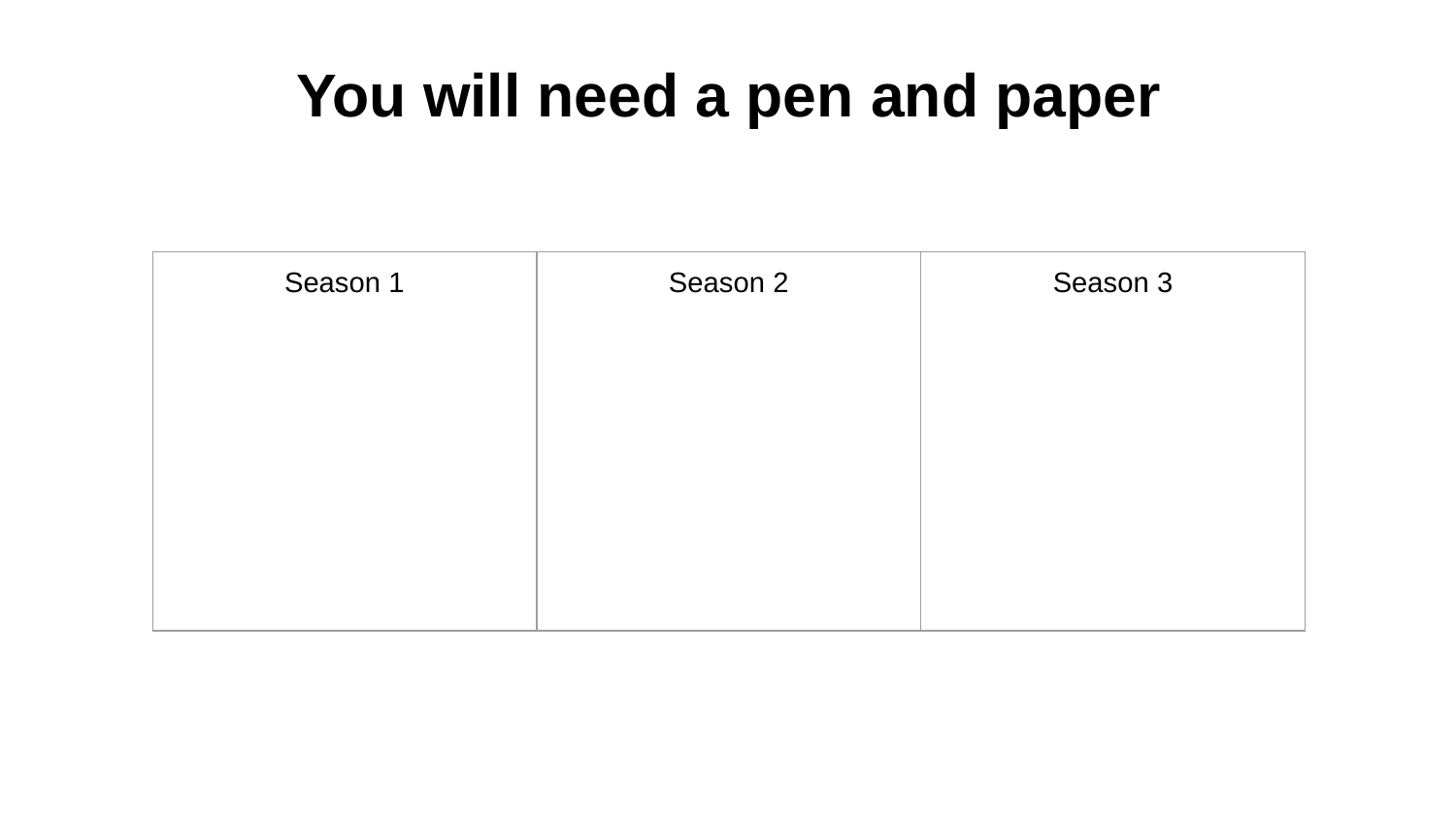

You will need a pen and paper
| Season 1 | Season 2 | Season 3 |
| --- | --- | --- |